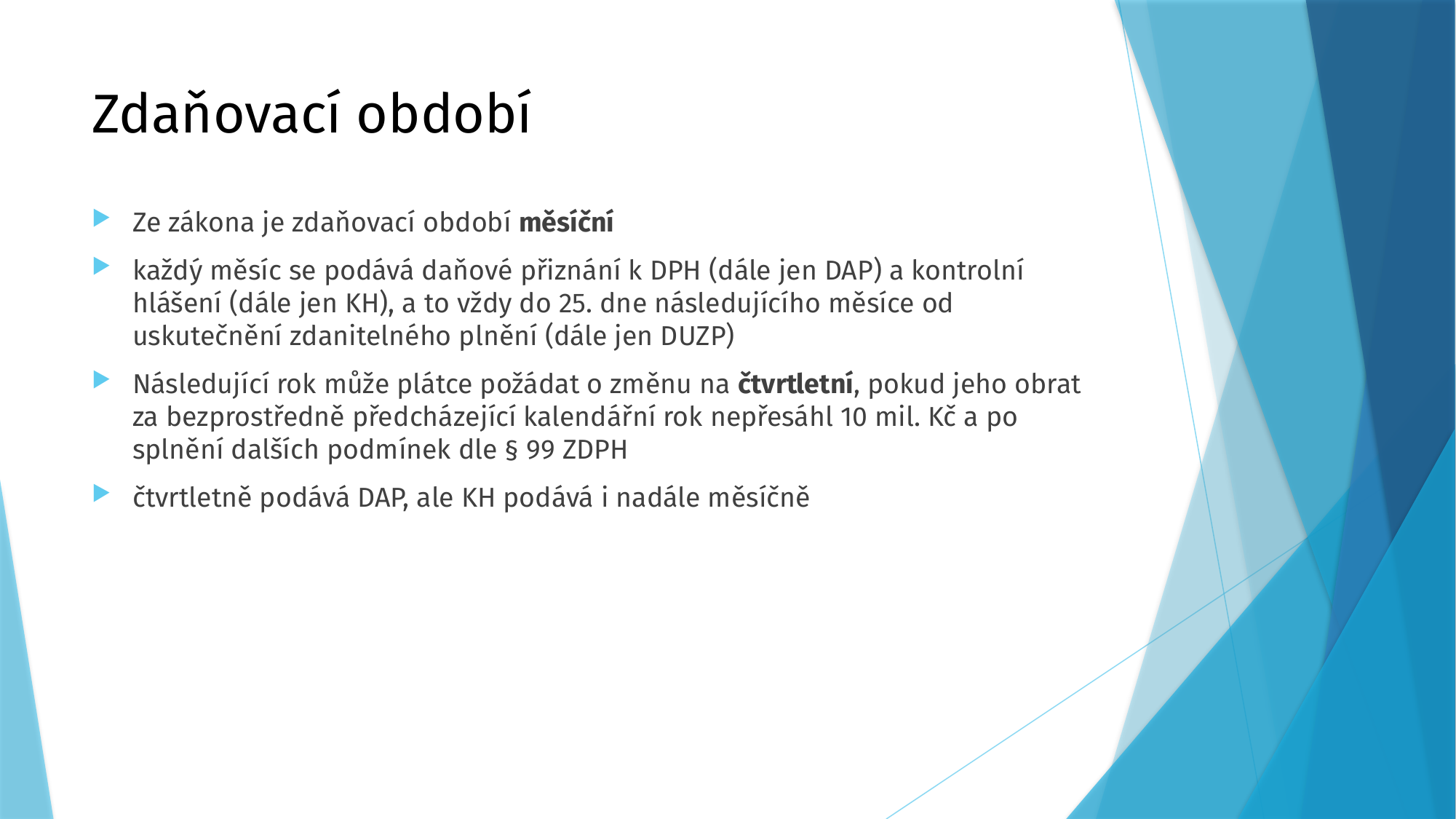

# Zdaňovací období
Ze zákona je zdaňovací období měsíční
každý měsíc se podává daňové přiznání k DPH (dále jen DAP) a kontrolní hlášení (dále jen KH), a to vždy do 25. dne následujícího měsíce od uskutečnění zdanitelného plnění (dále jen DUZP)
Následující rok může plátce požádat o změnu na čtvrtletní, pokud jeho obrat za bezprostředně předcházející kalendářní rok nepřesáhl 10 mil. Kč a po splnění dalších podmínek dle § 99 ZDPH
čtvrtletně podává DAP, ale KH podává i nadále měsíčně